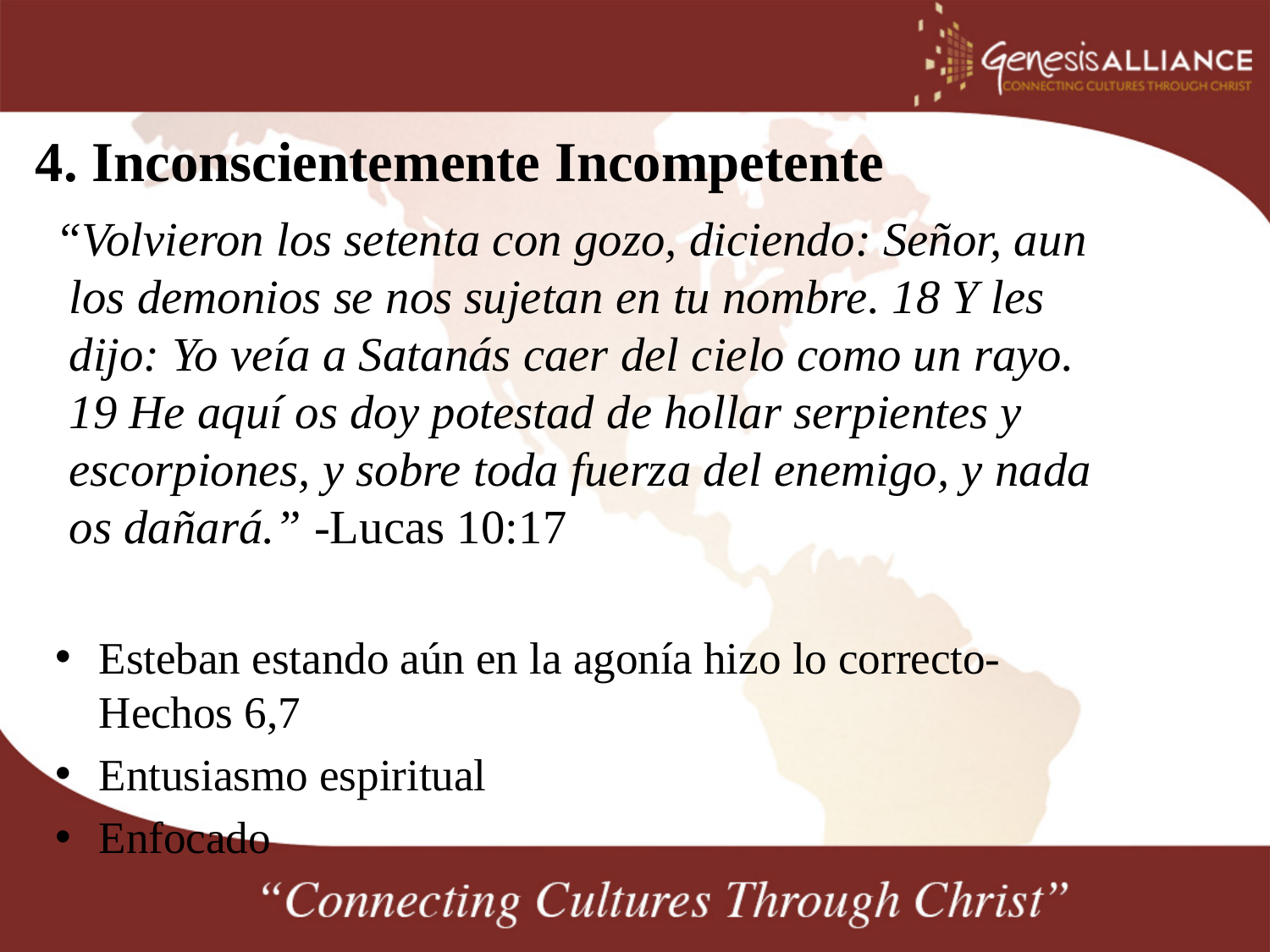

# 4. Inconscientemente Incompetente

“Volvieron los setenta con gozo, diciendo: Señor, aun los demonios se nos sujetan en tu nombre. 18 Y les dijo: Yo veía a Satanás caer del cielo como un rayo. 19 He aquí os doy potestad de hollar serpientes y escorpiones, y sobre toda fuerza del enemigo, y nada os dañará.” -Lucas 10:17

Esteban estando aún en la agonía hizo lo correcto-Hechos 6,7
Entusiasmo espiritual
Enfocado